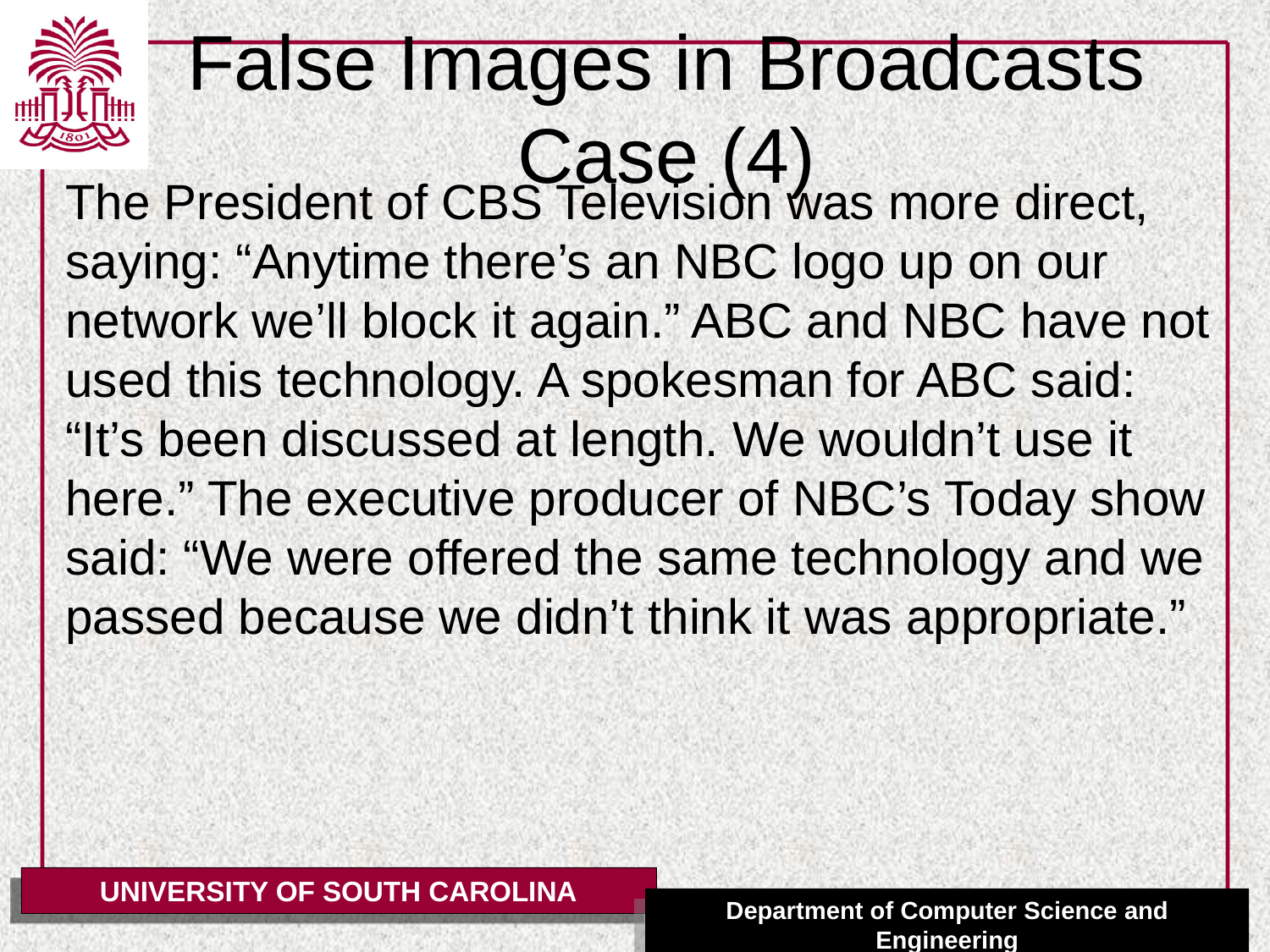

# False Images in Broadcasts Case (4)
The President of CBS Television was more direct, saying: “Anytime there’s an NBC logo up on our network we’ll block it again.” ABC and NBC have not used this technology. A spokesman for ABC said: “It’s been discussed at length. We wouldn’t use it here.” The executive producer of NBC’s Today show said: “We were offered the same technology and we passed because we didn’t think it was appropriate.”